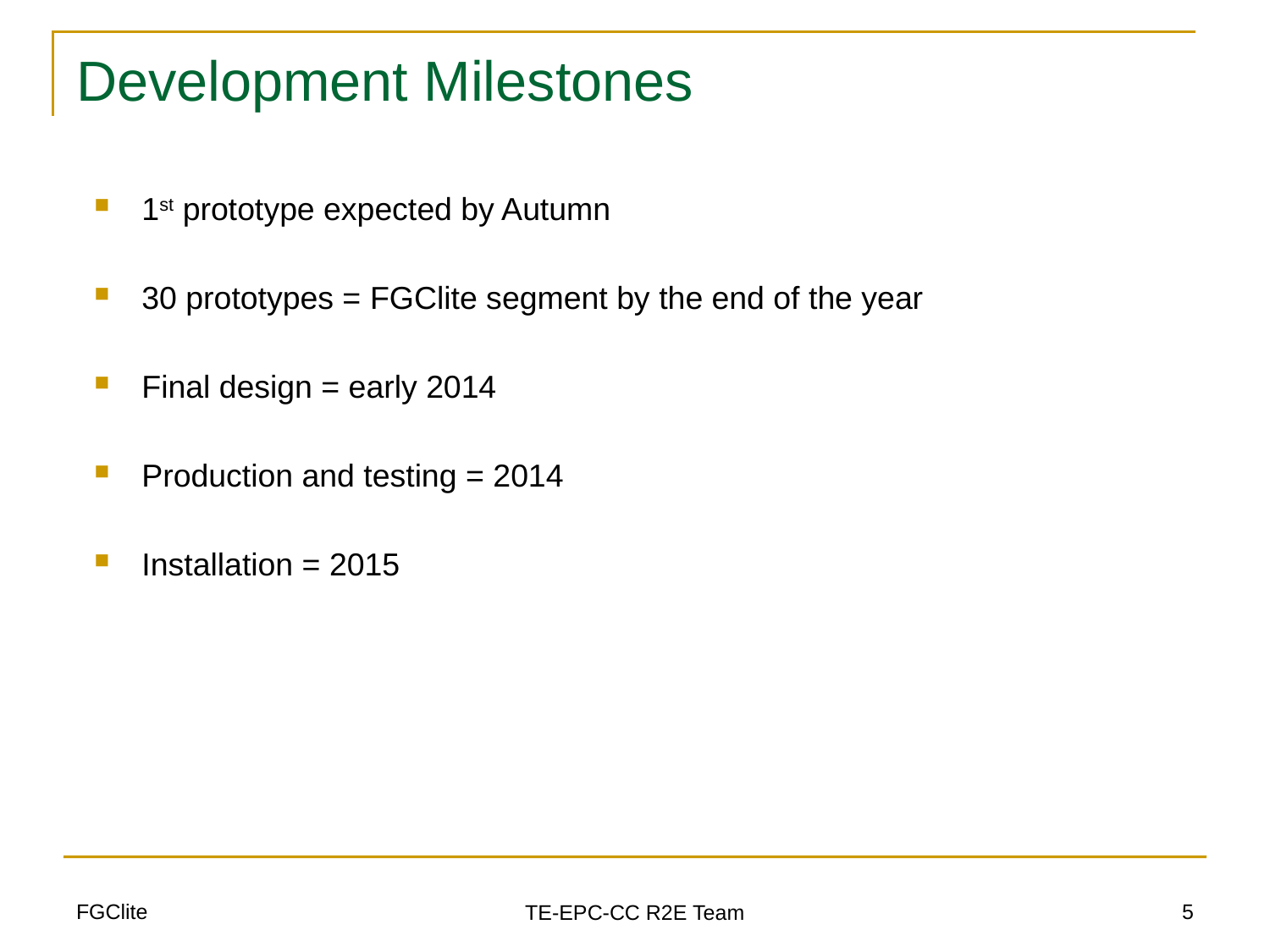

# Development Milestones
1st prototype expected by Autumn

30 prototypes = FGClite segment by the end of the year

Final design = early 2014

Production and testing = 2014

Installation = 2015

FGClite
5
TE-EPC-CC R2E Team